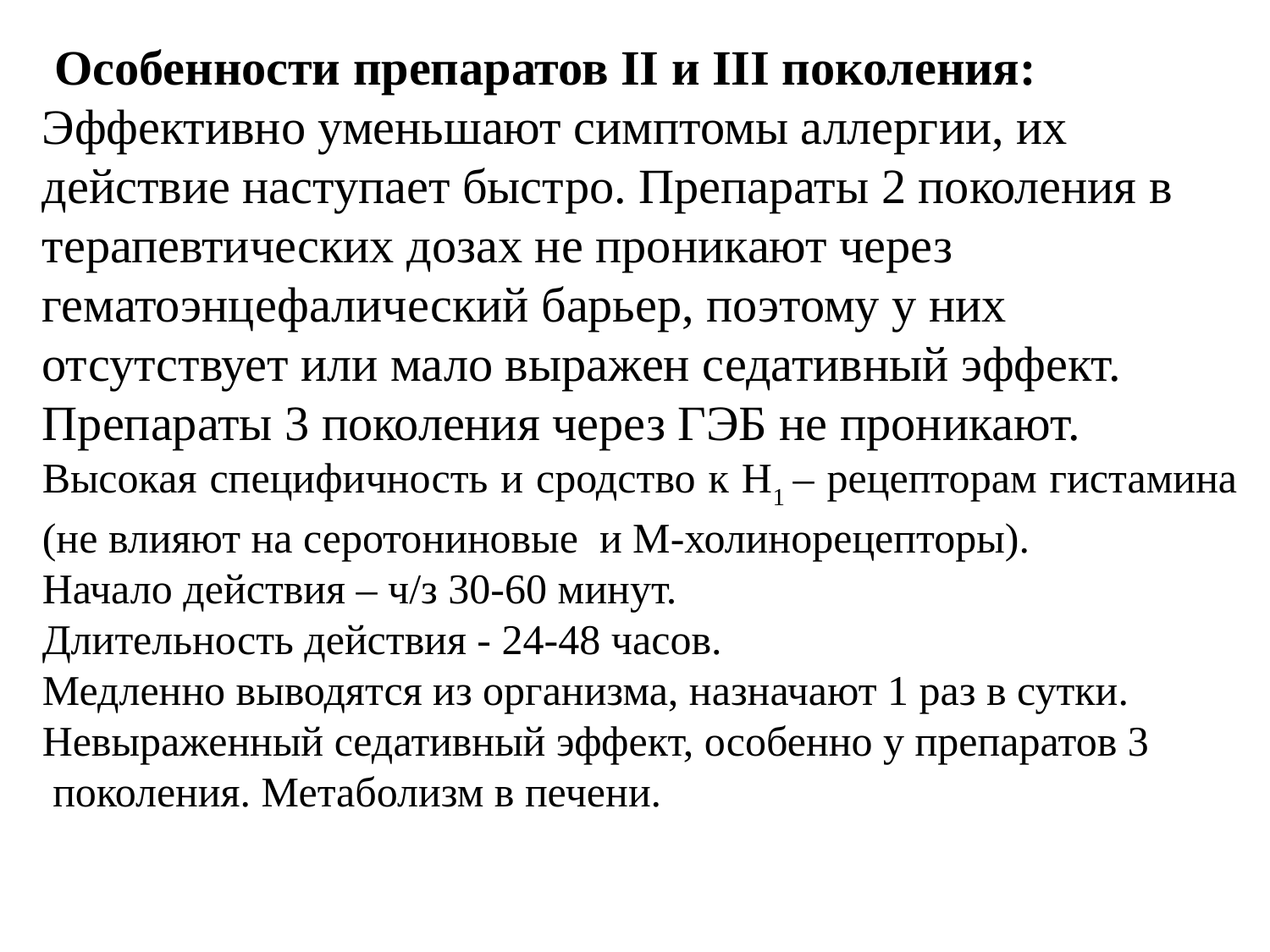

Особенности препаратов II и III поколения:
Эффективно уменьшают симптомы аллергии, их действие наступает быстро. Препараты 2 поколения в терапевтических дозах не проникают через гематоэнцефалический барьер, поэтому у них отсутствует или мало выражен седативный эффект. Препараты 3 поколения через ГЭБ не проникают.
Высокая специфичность и сродство к Н1 – рецепторам гистамина (не влияют на серотониновые  и М-холинорецепторы).
Начало действия – ч/з 30-60 минут.
Длительность действия - 24-48 часов.
Медленно выводятся из организма, назначают 1 раз в сутки.
Невыраженный седативный эффект, особенно у препаратов 3
 поколения. Метаболизм в печени.